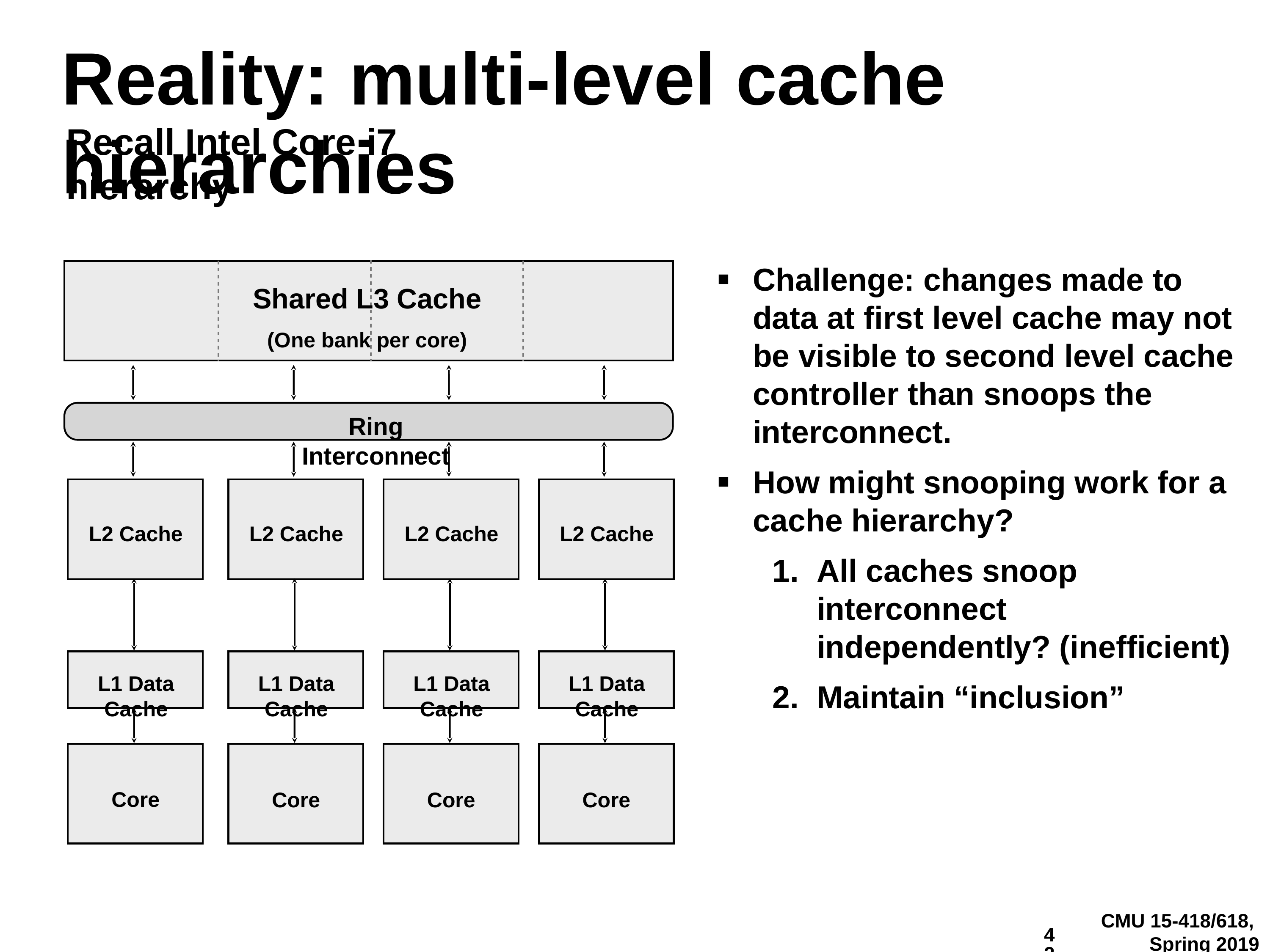

# Reality: multi-level cache hierarchies
Recall Intel Core i7 hierarchy
Challenge: changes made to data at first level cache may not be visible to second level cache controller than snoops the interconnect.
How might snooping work for a cache hierarchy?
All caches snoop interconnect independently? (inefficient)
Maintain “inclusion”

Shared L3 Cache
(One bank per core)

Ring Interconnect

L2 Cache
L2 Cache
L2 Cache
L2 Cache

L1 Data Cache
L1 Data Cache
L1 Data Cache
L1 Data Cache

Core
Core
Core
Core
42